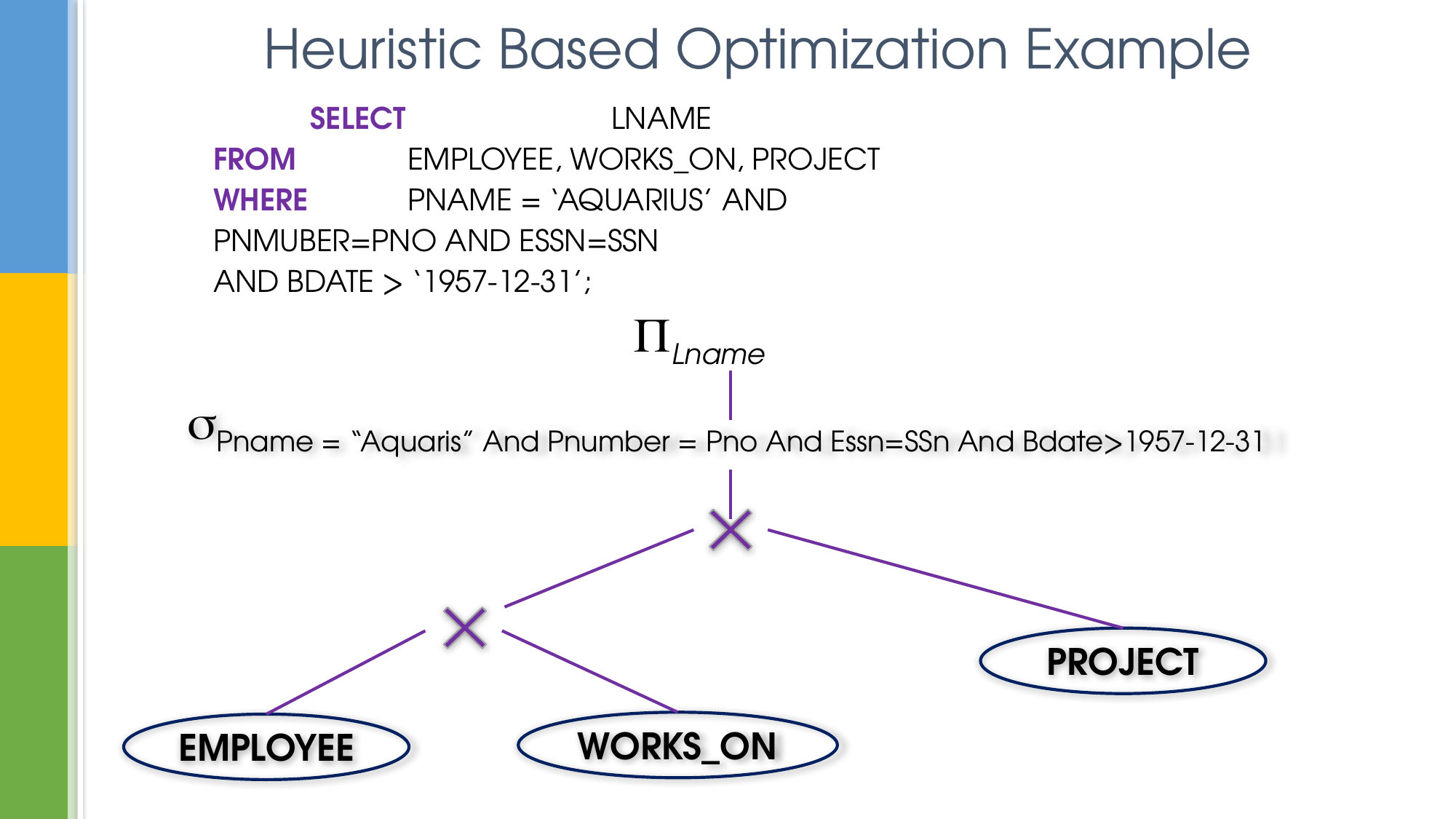

# Heuristic Based Optimization Example
	 	SELECT 	             LNAME
		FROM 	  	EMPLOYEE, WORKS_ON, PROJECT
		WHERE  	PNAME = ‘AQUARIUS’ AND
 				PNMUBER=PNO AND ESSN=SSN
				AND BDATE > ‘1957-12-31’;
ΠLname
σPname = “Aquaris” And Pnumber = Pno And Essn=SSn And Bdate>1957-12-31

PROJECT
WORKS_ON
EMPLOYEE